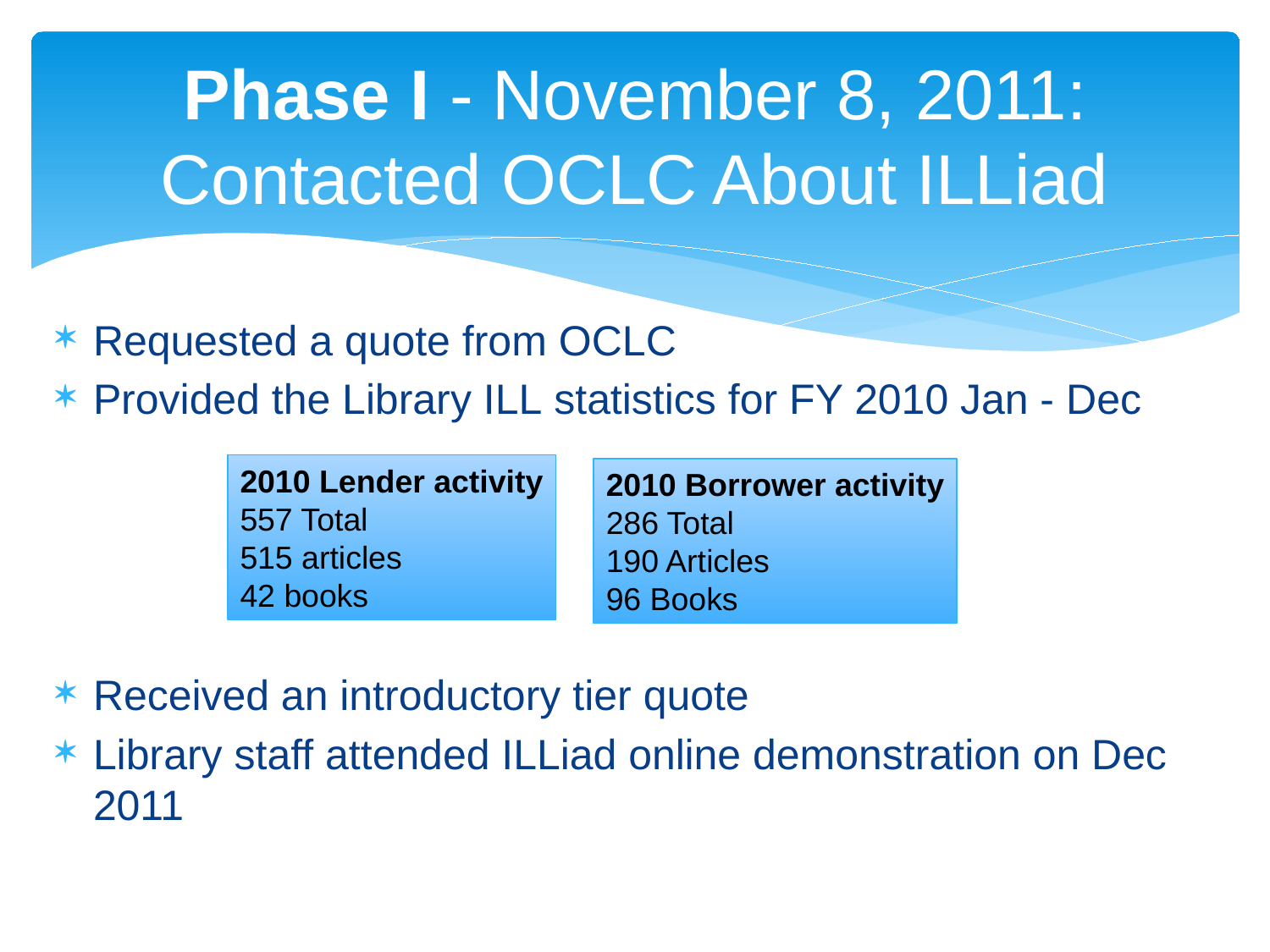

# Phase I - November 8, 2011: Contacted OCLC About ILLiad
Requested a quote from OCLC
Provided the Library ILL statistics for FY 2010 Jan - Dec

Received an introductory tier quote
Library staff attended ILLiad online demonstration on Dec 2011
2010 Lender activity
557 Total
515 articles
42 books
2010 Borrower activity
286 Total
190 Articles
96 Books